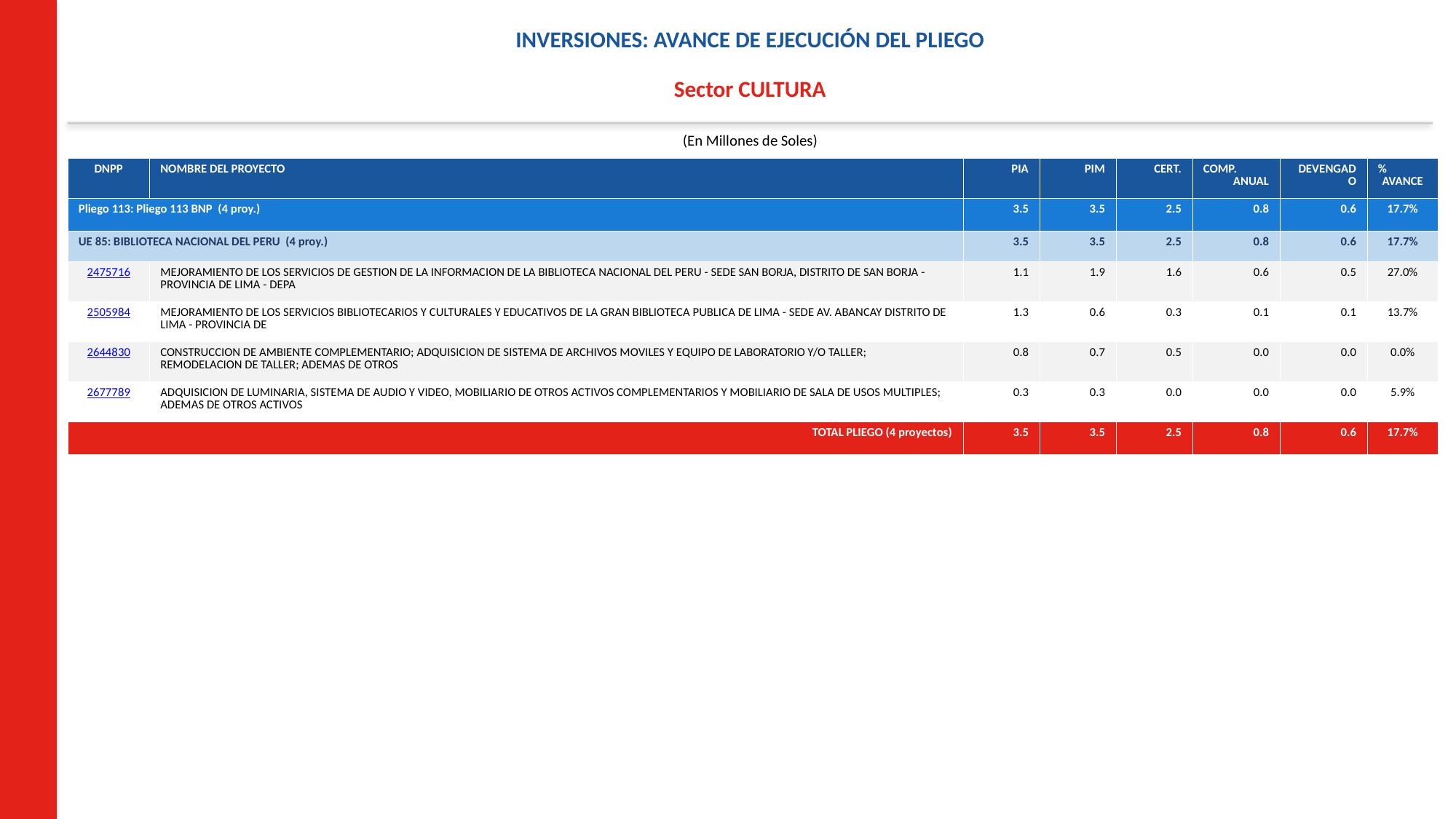

INVERSIONES: AVANCE DE EJECUCIÓN DEL PLIEGO
Sector CULTURA

(En Millones de Soles)
| DNPP | NOMBRE DEL PROYECTO | PIA | PIM | CERT. | COMP. ANUAL | DEVENGADO | % AVANCE |
| --- | --- | --- | --- | --- | --- | --- | --- |
| Pliego 113: Pliego 113 BNP (4 proy.) |  | 3.5 | 3.5 | 2.5 | 0.8 | 0.6 | 17.7% |
| UE 85: BIBLIOTECA NACIONAL DEL PERU (4 proy.) |  | 3.5 | 3.5 | 2.5 | 0.8 | 0.6 | 17.7% |
| 2475716 | MEJORAMIENTO DE LOS SERVICIOS DE GESTION DE LA INFORMACION DE LA BIBLIOTECA NACIONAL DEL PERU - SEDE SAN BORJA, DISTRITO DE SAN BORJA - PROVINCIA DE LIMA - DEPA | 1.1 | 1.9 | 1.6 | 0.6 | 0.5 | 27.0% |
| 2505984 | MEJORAMIENTO DE LOS SERVICIOS BIBLIOTECARIOS Y CULTURALES Y EDUCATIVOS DE LA GRAN BIBLIOTECA PUBLICA DE LIMA - SEDE AV. ABANCAY DISTRITO DE LIMA - PROVINCIA DE | 1.3 | 0.6 | 0.3 | 0.1 | 0.1 | 13.7% |
| 2644830 | CONSTRUCCION DE AMBIENTE COMPLEMENTARIO; ADQUISICION DE SISTEMA DE ARCHIVOS MOVILES Y EQUIPO DE LABORATORIO Y/O TALLER; REMODELACION DE TALLER; ADEMAS DE OTROS | 0.8 | 0.7 | 0.5 | 0.0 | 0.0 | 0.0% |
| 2677789 | ADQUISICION DE LUMINARIA, SISTEMA DE AUDIO Y VIDEO, MOBILIARIO DE OTROS ACTIVOS COMPLEMENTARIOS Y MOBILIARIO DE SALA DE USOS MULTIPLES; ADEMAS DE OTROS ACTIVOS | 0.3 | 0.3 | 0.0 | 0.0 | 0.0 | 5.9% |
| TOTAL PLIEGO (4 proyectos) |  | 3.5 | 3.5 | 2.5 | 0.8 | 0.6 | 17.7% |